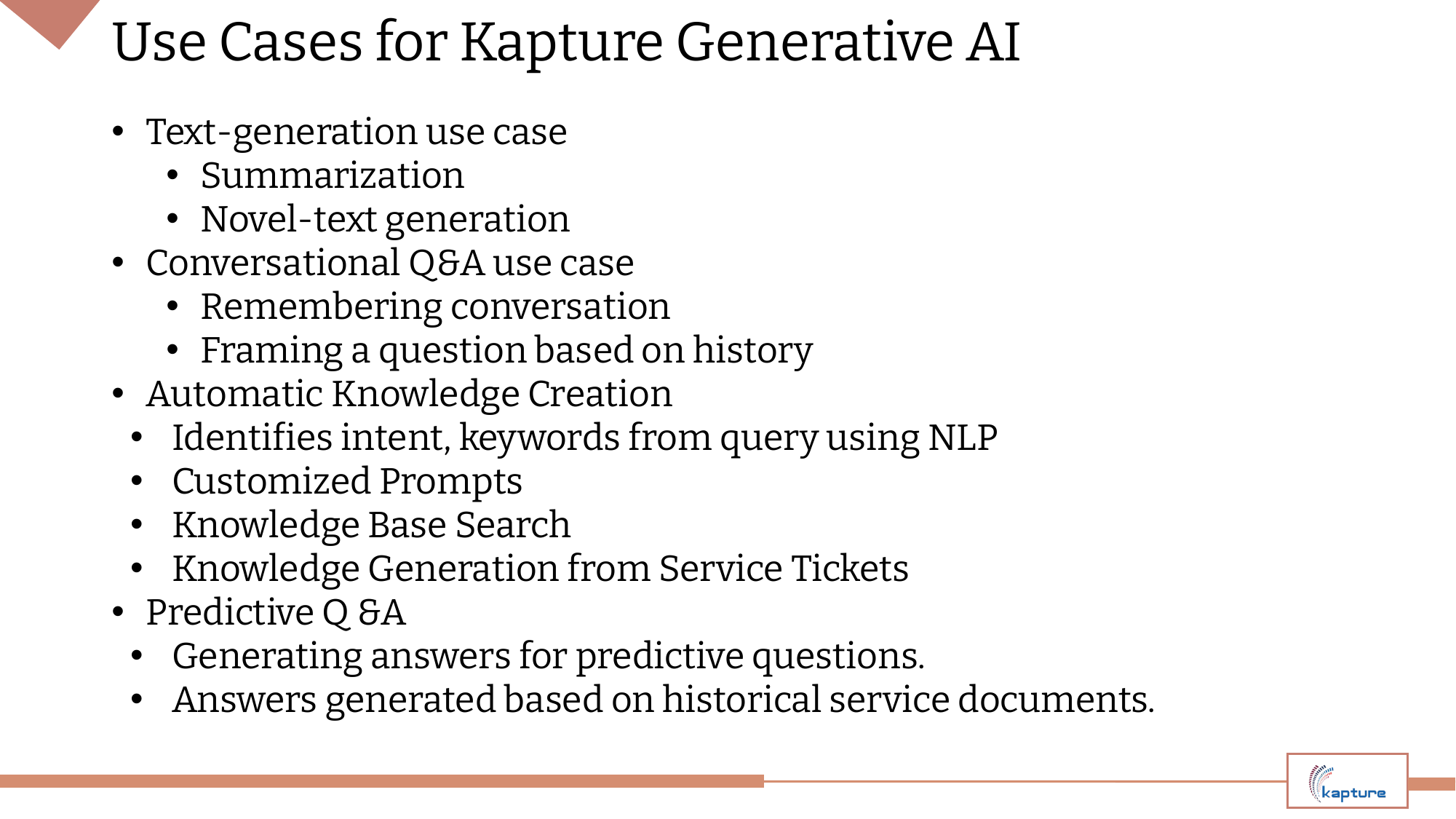

# Use Cases for Kapture Generative AI
Text-generation use case
Summarization
Novel-text generation
Conversational Q&A use case
Remembering conversation
Framing a question based on history
   Automatic Knowledge Creation
 Identifies intent, keywords from query using NLP
 Customized Prompts
 Knowledge Base Search
 Knowledge Generation from Service Tickets
   Predictive Q &A
 Generating answers for predictive questions.
 Answers generated based on historical service documents.